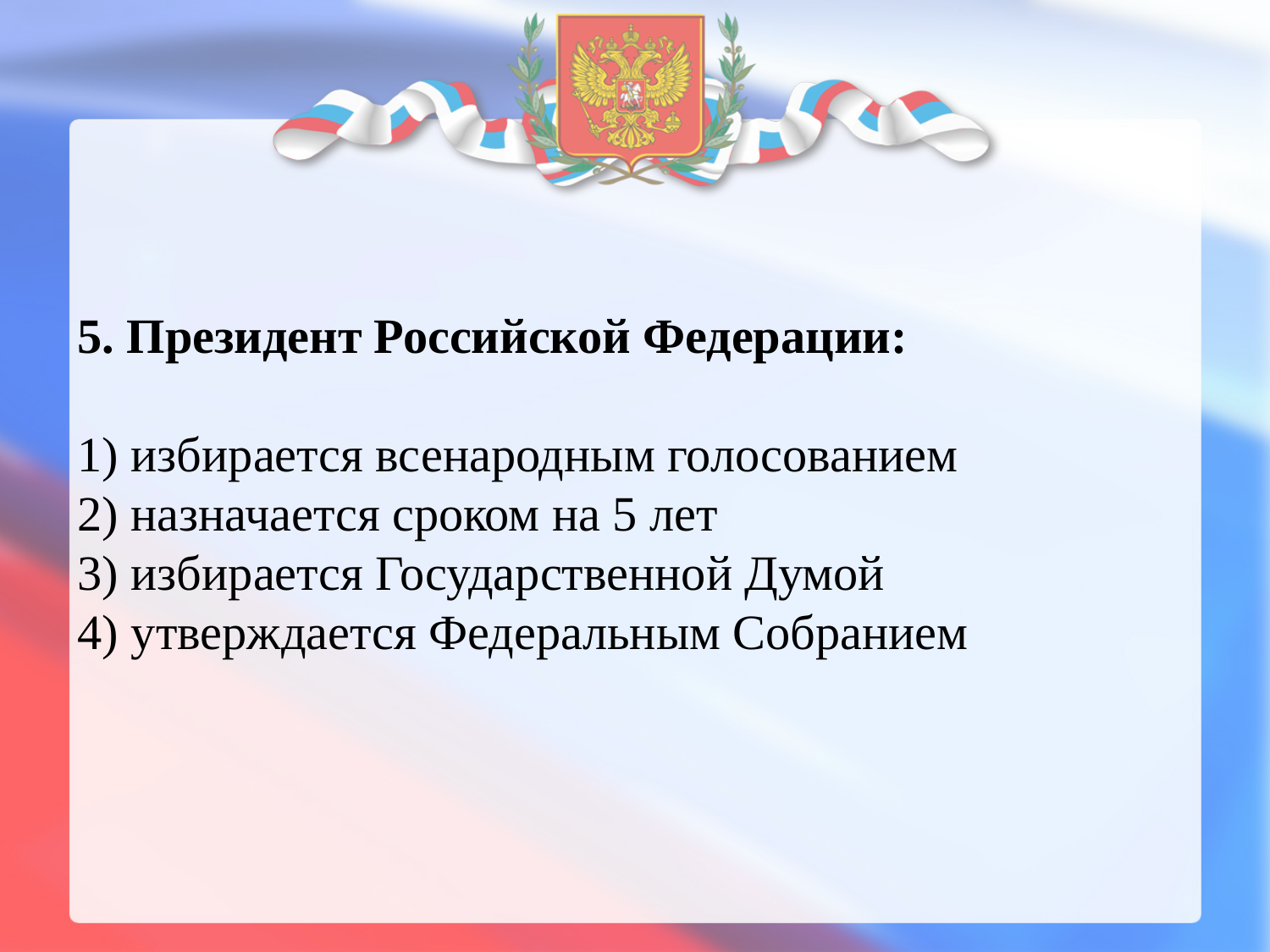

5. Президент Российской Федерации:

1) избирается всенародным голосованием
2) назначается сроком на 5 лет
3) избирается Государственной Думой
4) утверждается Федеральным Собранием